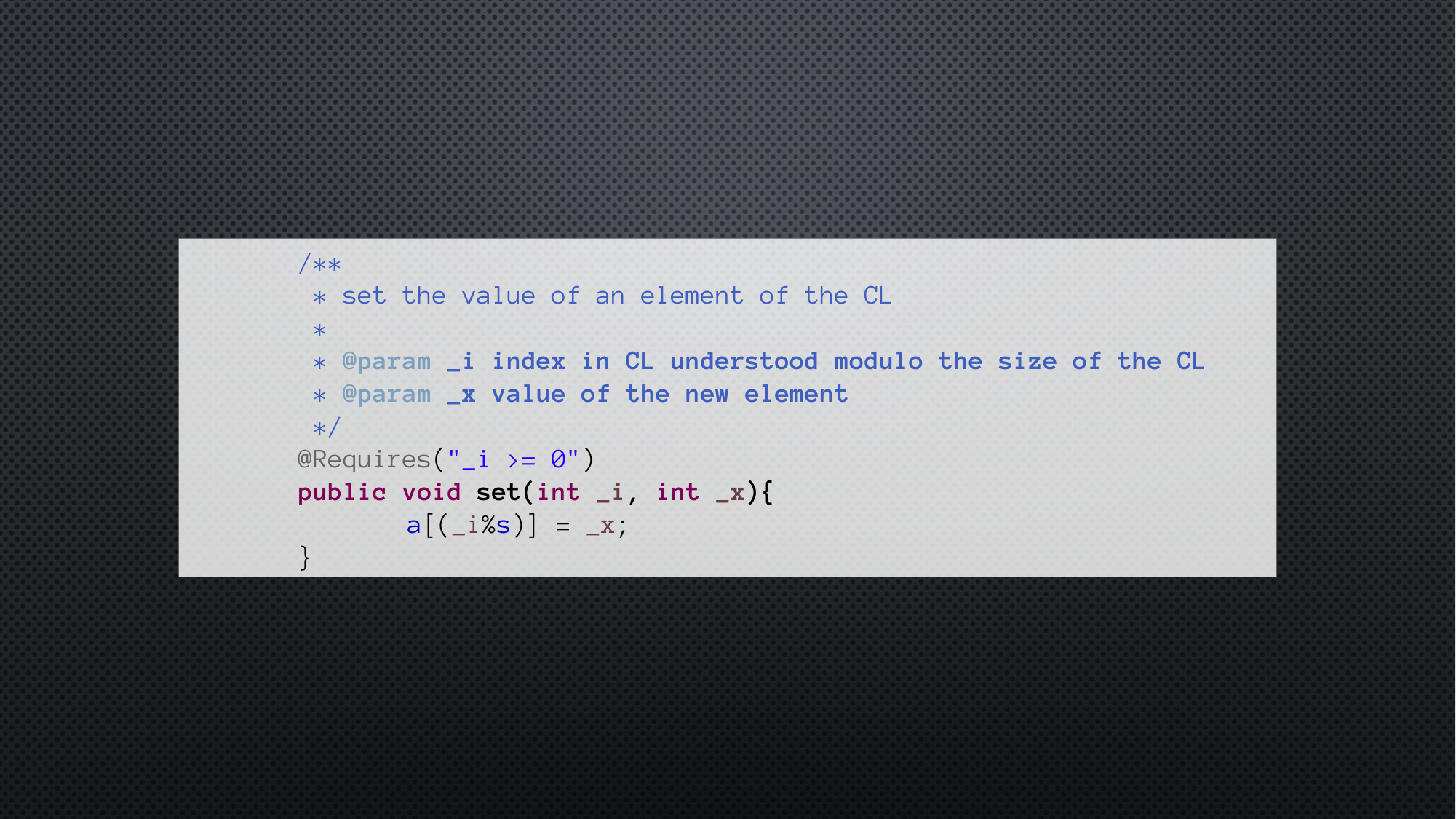

/**
	 * set the value of an element of the CL
	 *
	 * @param _i index in CL understood modulo the size of the CL
	 * @param _x value of the new element
	 */
	@Requires("_i >= 0")
	public void set(int _i, int _x){
		a[(_i%s)] = _x;
	}